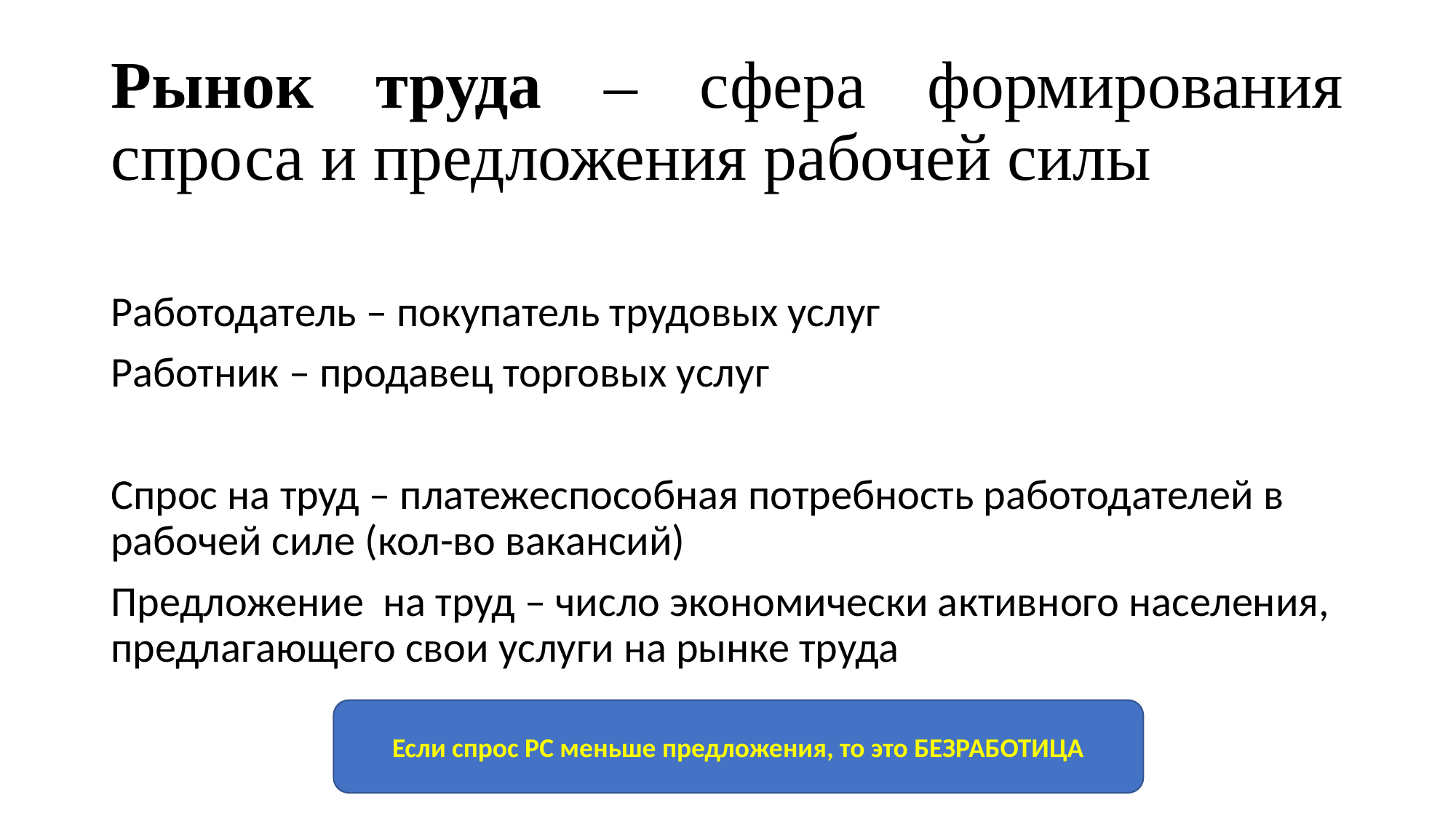

# Рынок труда – сфера формирования спроса и предложения рабочей силы

Работодатель – покупатель трудовых услуг
Работник – продавец торговых услуг

Спрос на труд – платежеспособная потребность работодателей в рабочей силе (кол-во вакансий)
Предложение  на труд – число экономически активного населения, предлагающего свои услуги на рынке труда
Если спрос РС меньше предложения, то это БЕЗРАБОТИЦА